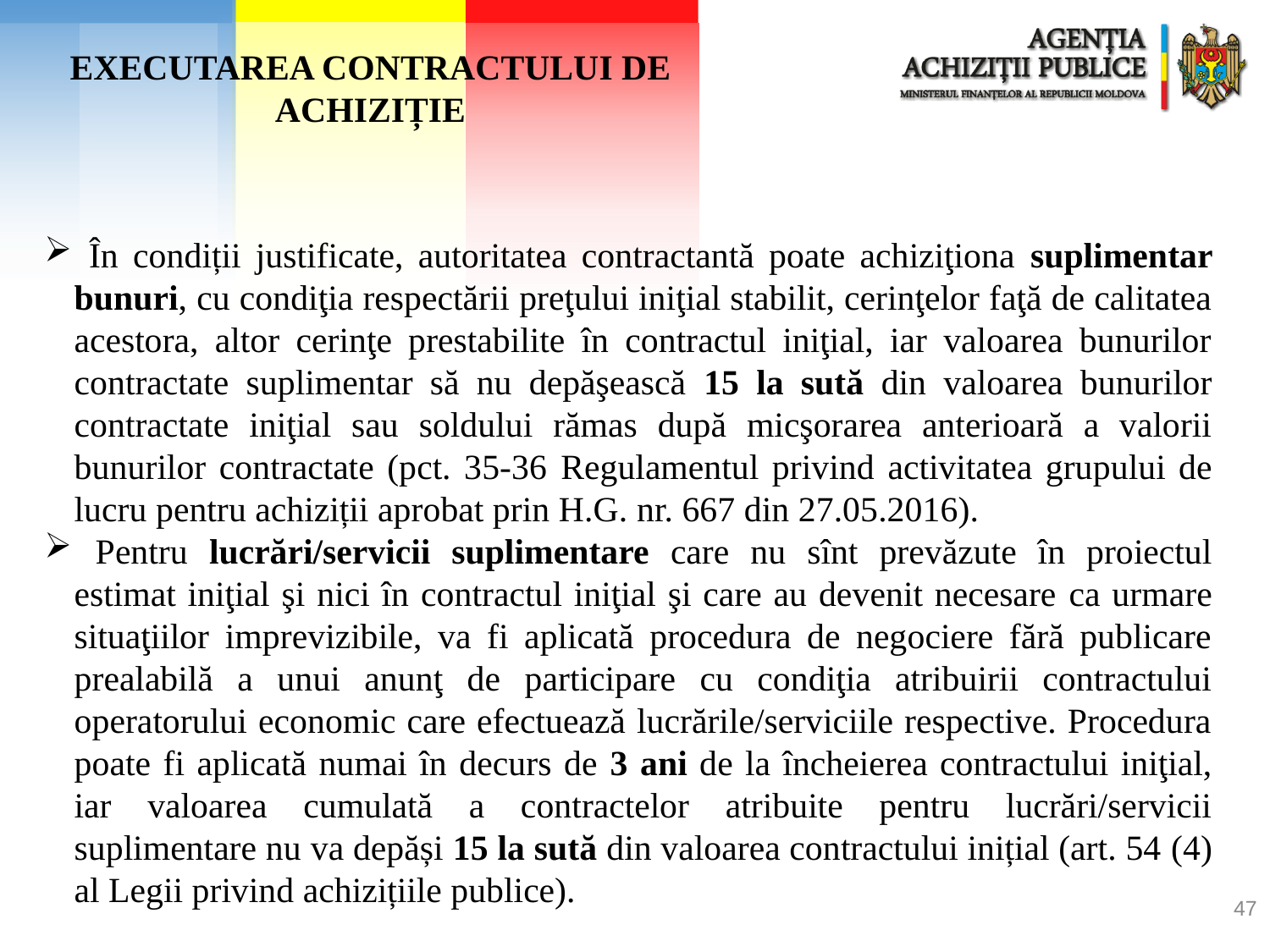

EXECUTAREA CONTRACTULUI DE ACHIZIȚIE
 În condiții justificate, autoritatea contractantă poate achiziţiona suplimentar bunuri, cu condiţia respectării preţului iniţial stabilit, cerinţelor faţă de calitatea acestora, altor cerinţe prestabilite în contractul iniţial, iar valoarea bunurilor contractate suplimentar să nu depăşească 15 la sută din valoarea bunurilor contractate iniţial sau soldului rămas după micşorarea anterioară a valorii bunurilor contractate (pct. 35-36 Regulamentul privind activitatea grupului de lucru pentru achiziții aprobat prin H.G. nr. 667 din 27.05.2016).
 Pentru lucrări/servicii suplimentare care nu sînt prevăzute în proiectul estimat iniţial şi nici în contractul iniţial şi care au devenit necesare ca urmare situaţiilor imprevizibile, va fi aplicată procedura de negociere fără publicare prealabilă a unui anunţ de participare cu condiţia atribuirii contractului operatorului economic care efectuează lucrările/serviciile respective. Procedura poate fi aplicată numai în decurs de 3 ani de la încheierea contractului iniţial, iar valoarea cumulată a contractelor atribuite pentru lucrări/servicii suplimentare nu va depăși 15 la sută din valoarea contractului inițial (art. 54 (4) al Legii privind achizițiile publice).

47